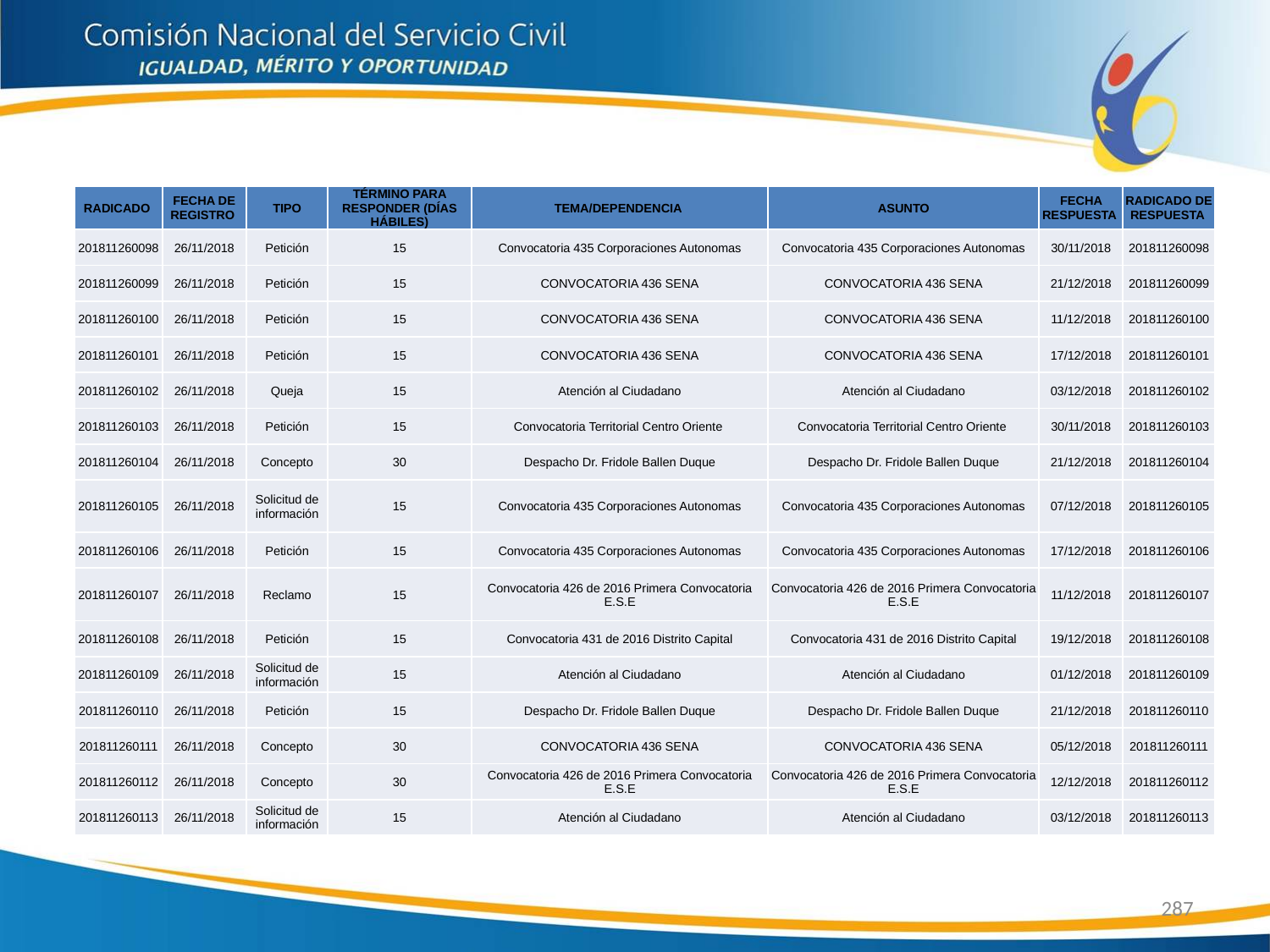

| RADICADO | FECHA DE REGISTRO | TIPO | TÉRMINO PARA RESPONDER (DÍAS HÁBILES) | TEMA/DEPENDENCIA | ASUNTO | FECHA RESPUESTA | RADICADO DE RESPUESTA |
| --- | --- | --- | --- | --- | --- | --- | --- |
| 201811260098 | 26/11/2018 | Petición | 15 | Convocatoria 435 Corporaciones Autonomas | Convocatoria 435 Corporaciones Autonomas | 30/11/2018 | 201811260098 |
| 201811260099 | 26/11/2018 | Petición | 15 | CONVOCATORIA 436 SENA | CONVOCATORIA 436 SENA | 21/12/2018 | 201811260099 |
| 201811260100 | 26/11/2018 | Petición | 15 | CONVOCATORIA 436 SENA | CONVOCATORIA 436 SENA | 11/12/2018 | 201811260100 |
| 201811260101 | 26/11/2018 | Petición | 15 | CONVOCATORIA 436 SENA | CONVOCATORIA 436 SENA | 17/12/2018 | 201811260101 |
| 201811260102 | 26/11/2018 | Queja | 15 | Atención al Ciudadano | Atención al Ciudadano | 03/12/2018 | 201811260102 |
| 201811260103 | 26/11/2018 | Petición | 15 | Convocatoria Territorial Centro Oriente | Convocatoria Territorial Centro Oriente | 30/11/2018 | 201811260103 |
| 201811260104 | 26/11/2018 | Concepto | 30 | Despacho Dr. Fridole Ballen Duque | Despacho Dr. Fridole Ballen Duque | 21/12/2018 | 201811260104 |
| 201811260105 | 26/11/2018 | Solicitud de información | 15 | Convocatoria 435 Corporaciones Autonomas | Convocatoria 435 Corporaciones Autonomas | 07/12/2018 | 201811260105 |
| 201811260106 | 26/11/2018 | Petición | 15 | Convocatoria 435 Corporaciones Autonomas | Convocatoria 435 Corporaciones Autonomas | 17/12/2018 | 201811260106 |
| 201811260107 | 26/11/2018 | Reclamo | 15 | Convocatoria 426 de 2016 Primera Convocatoria E.S.E | Convocatoria 426 de 2016 Primera Convocatoria E.S.E | 11/12/2018 | 201811260107 |
| 201811260108 | 26/11/2018 | Petición | 15 | Convocatoria 431 de 2016 Distrito Capital | Convocatoria 431 de 2016 Distrito Capital | 19/12/2018 | 201811260108 |
| 201811260109 | 26/11/2018 | Solicitud de información | 15 | Atención al Ciudadano | Atención al Ciudadano | 01/12/2018 | 201811260109 |
| 201811260110 | 26/11/2018 | Petición | 15 | Despacho Dr. Fridole Ballen Duque | Despacho Dr. Fridole Ballen Duque | 21/12/2018 | 201811260110 |
| 201811260111 | 26/11/2018 | Concepto | 30 | CONVOCATORIA 436 SENA | CONVOCATORIA 436 SENA | 05/12/2018 | 201811260111 |
| 201811260112 | 26/11/2018 | Concepto | 30 | Convocatoria 426 de 2016 Primera Convocatoria E.S.E | Convocatoria 426 de 2016 Primera Convocatoria E.S.E | 12/12/2018 | 201811260112 |
| 201811260113 | 26/11/2018 | Solicitud de información | 15 | Atención al Ciudadano | Atención al Ciudadano | 03/12/2018 | 201811260113 |
287